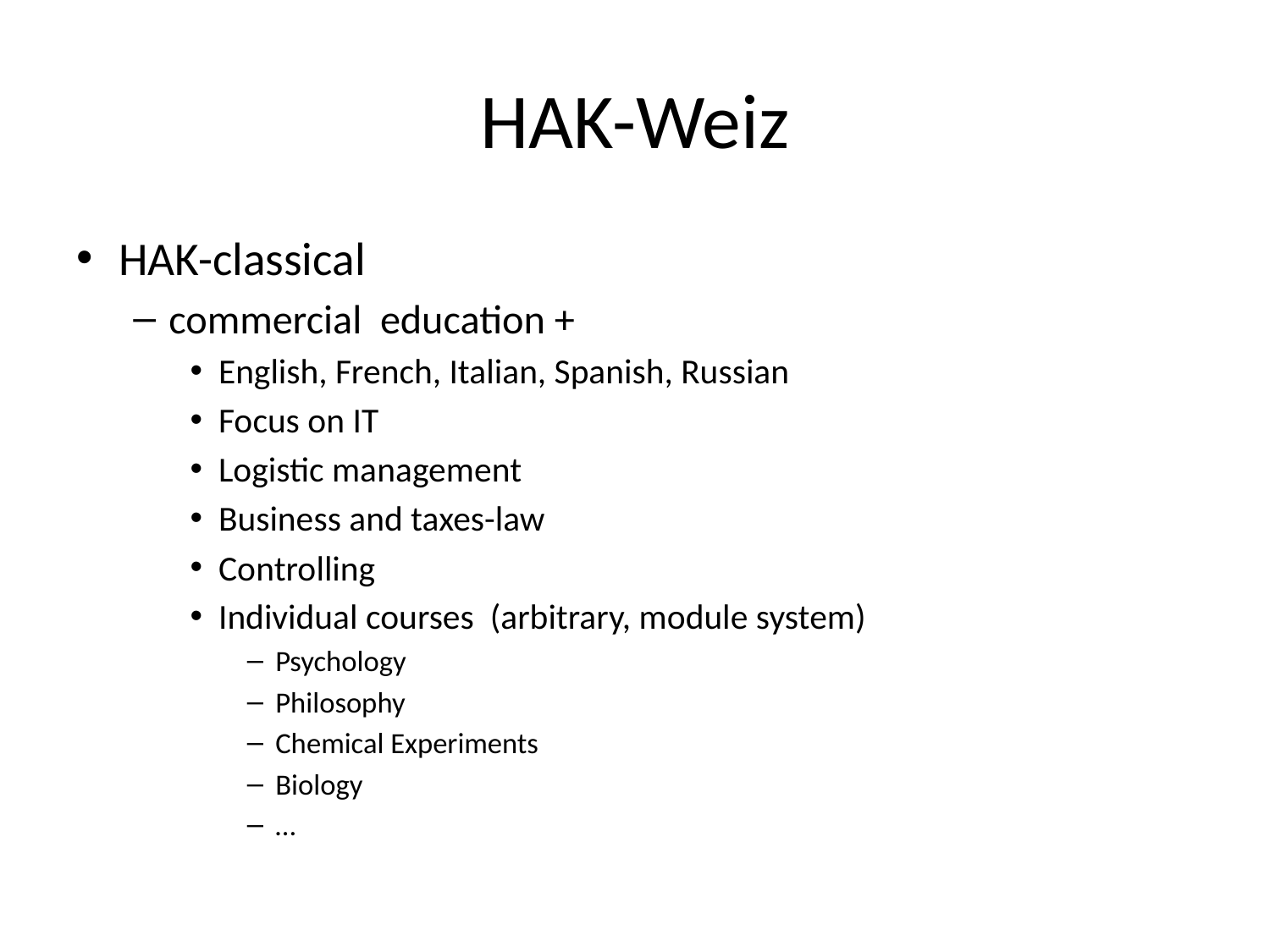

# HAK-Weiz
HAK-classical
commercial  education +
English, French, Italian, Spanish, Russian
Focus on IT
Logistic management
Business and taxes-law
Controlling
Individual courses  (arbitrary, module system)
Psychology
Philosophy
Chemical Experiments
Biology
…